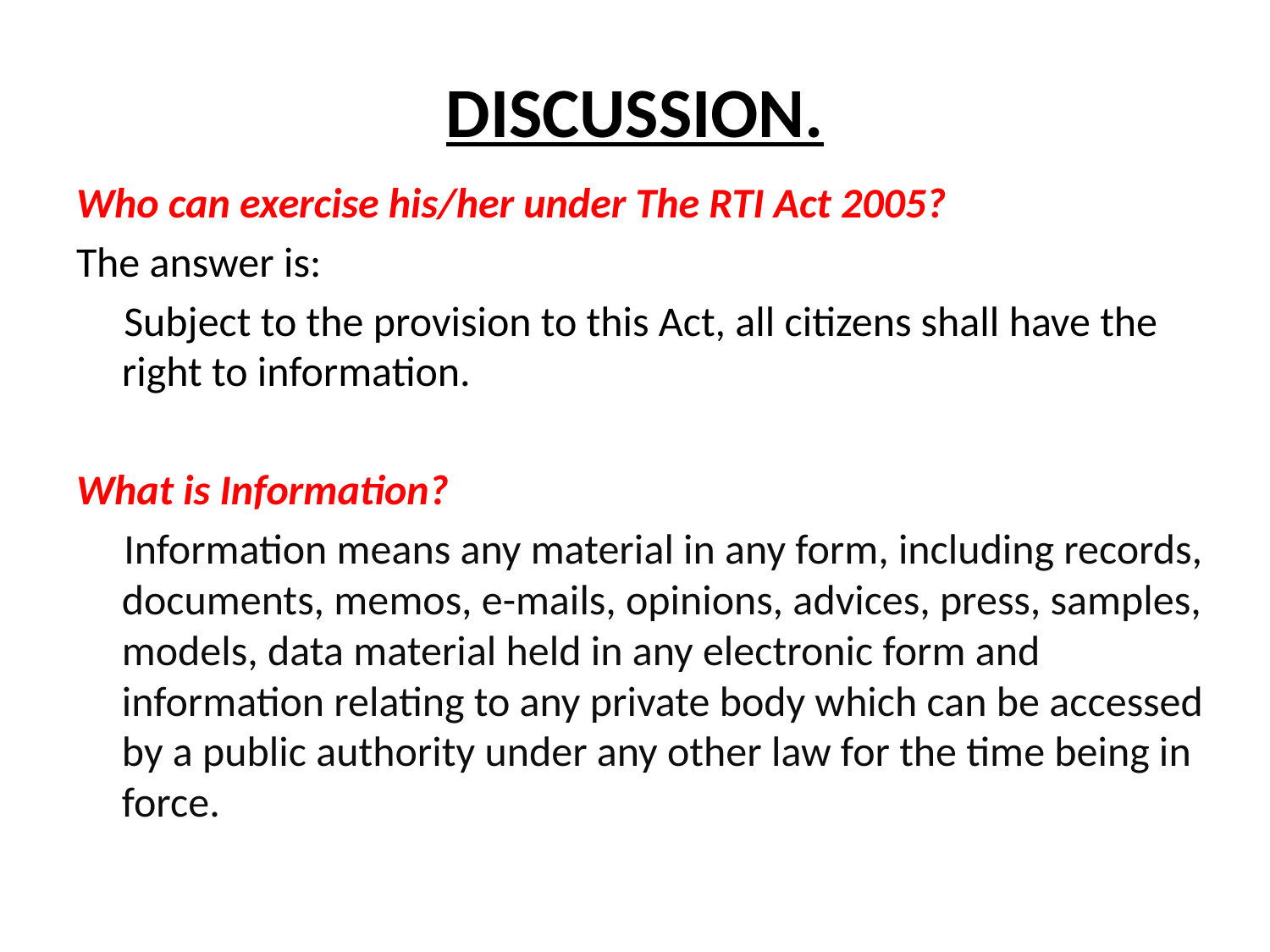

# DISCUSSION.
Who can exercise his/her under The RTI Act 2005?
The answer is:
     Subject to the provision to this Act, all citizens shall have the right to information.

What is Information?
     Information means any material in any form, including records, documents, memos, e-mails, opinions, advices, press, samples, models, data material held in any electronic form and information relating to any private body which can be accessed by a public authority under any other law for the time being in force.